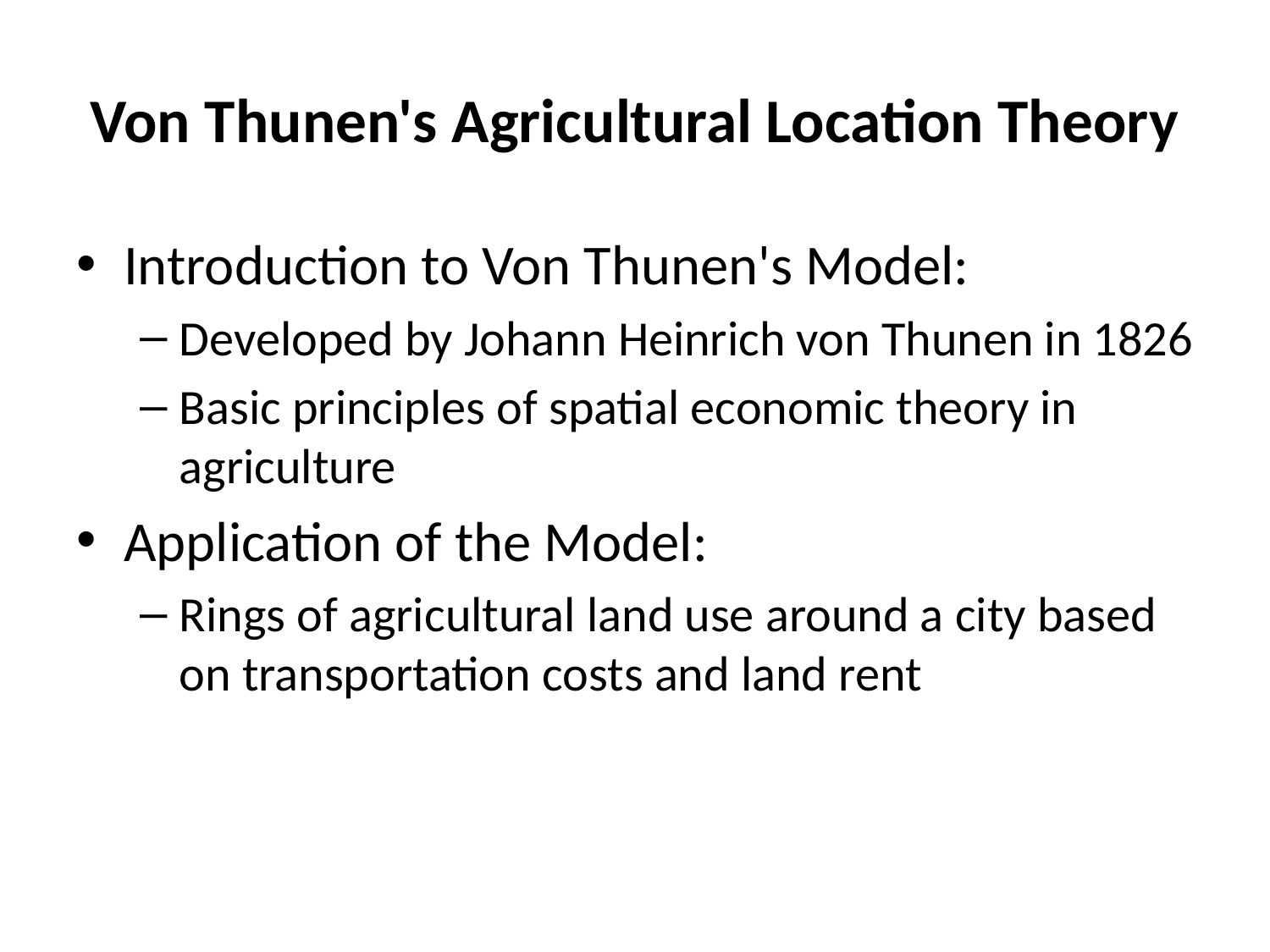

# Von Thunen's Agricultural Location Theory
Introduction to Von Thunen's Model:
Developed by Johann Heinrich von Thunen in 1826
Basic principles of spatial economic theory in agriculture
Application of the Model:
Rings of agricultural land use around a city based on transportation costs and land rent